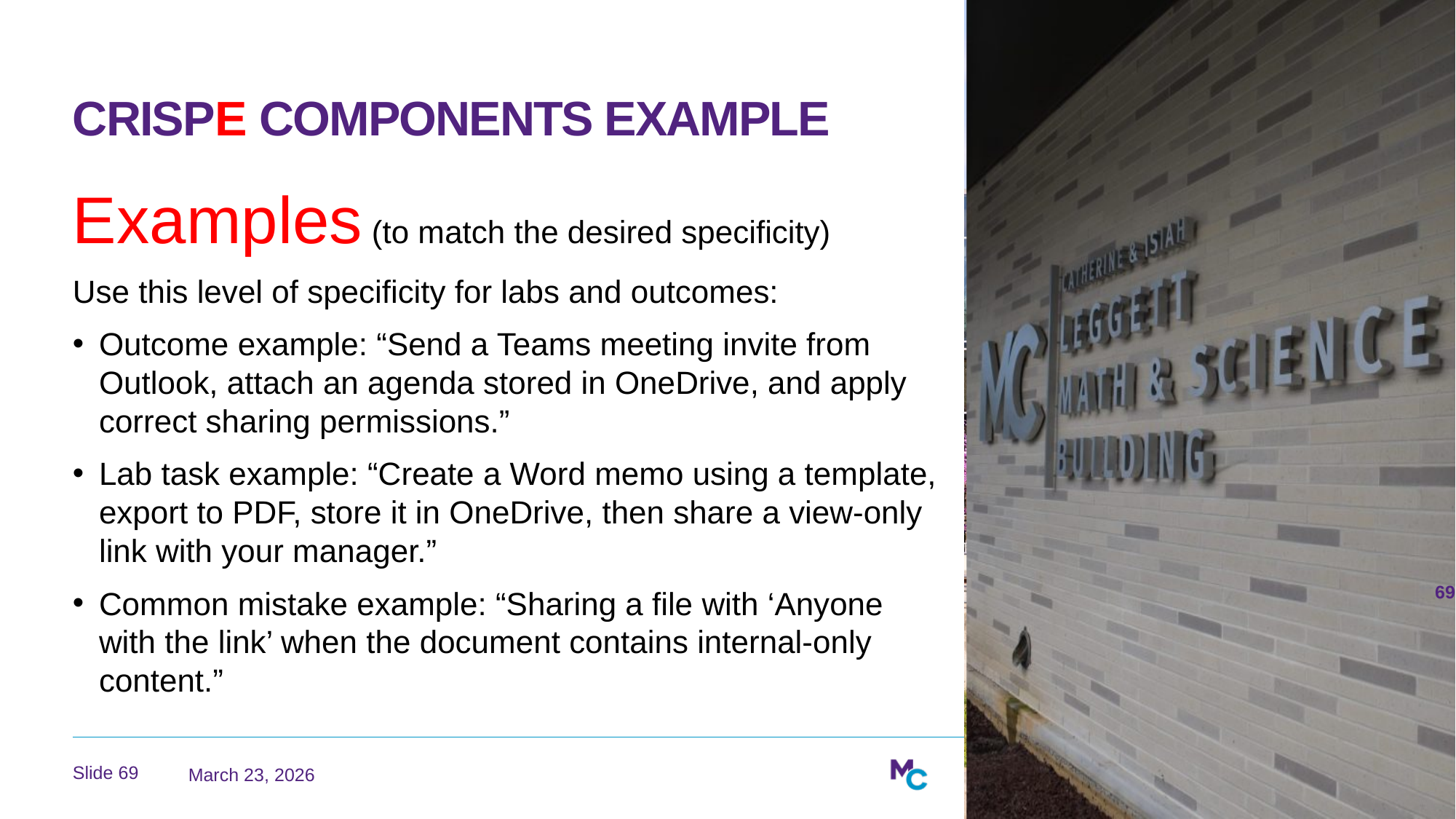

# CRISPE Components Example
Examples (to match the desired specificity)
Use this level of specificity for labs and outcomes:
Outcome example: “Send a Teams meeting invite from Outlook, attach an agenda stored in OneDrive, and apply correct sharing permissions.”​
Lab task example: “Create a Word memo using a template, export to PDF, store it in OneDrive, then share a view-only link with your manager.”​
Common mistake example: “Sharing a file with ‘Anyone with the link’ when the document contains internal-only content.”​

69
March 23, 2026